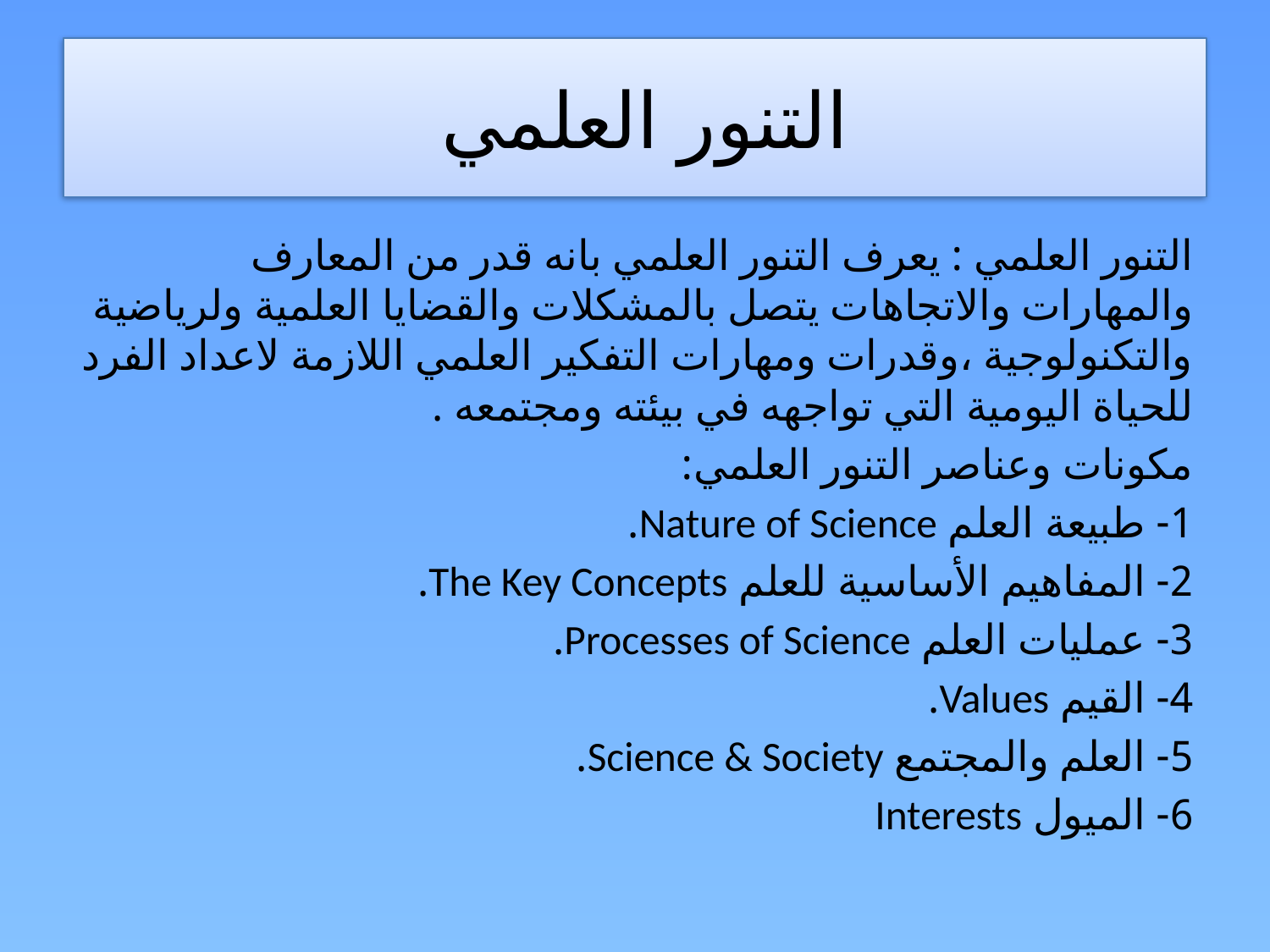

# التنور العلمي
التنور العلمي : يعرف التنور العلمي بانه قدر من المعارف والمهارات والاتجاهات يتصل بالمشكلات والقضايا العلمية ولرياضية والتكنولوجية ،وقدرات ومهارات التفكير العلمي اللازمة لاعداد الفرد للحياة اليومية التي تواجهه في بيئته ومجتمعه .
مكونات وعناصر التنور العلمي:
1- طبيعة العلم Nature of Science.
2- المفاهيم الأساسية للعلم The Key Concepts.
3- عمليات العلم Processes of Science.
4- القيم Values.
5- العلم والمجتمع Science & Society.
6- الميول Interests